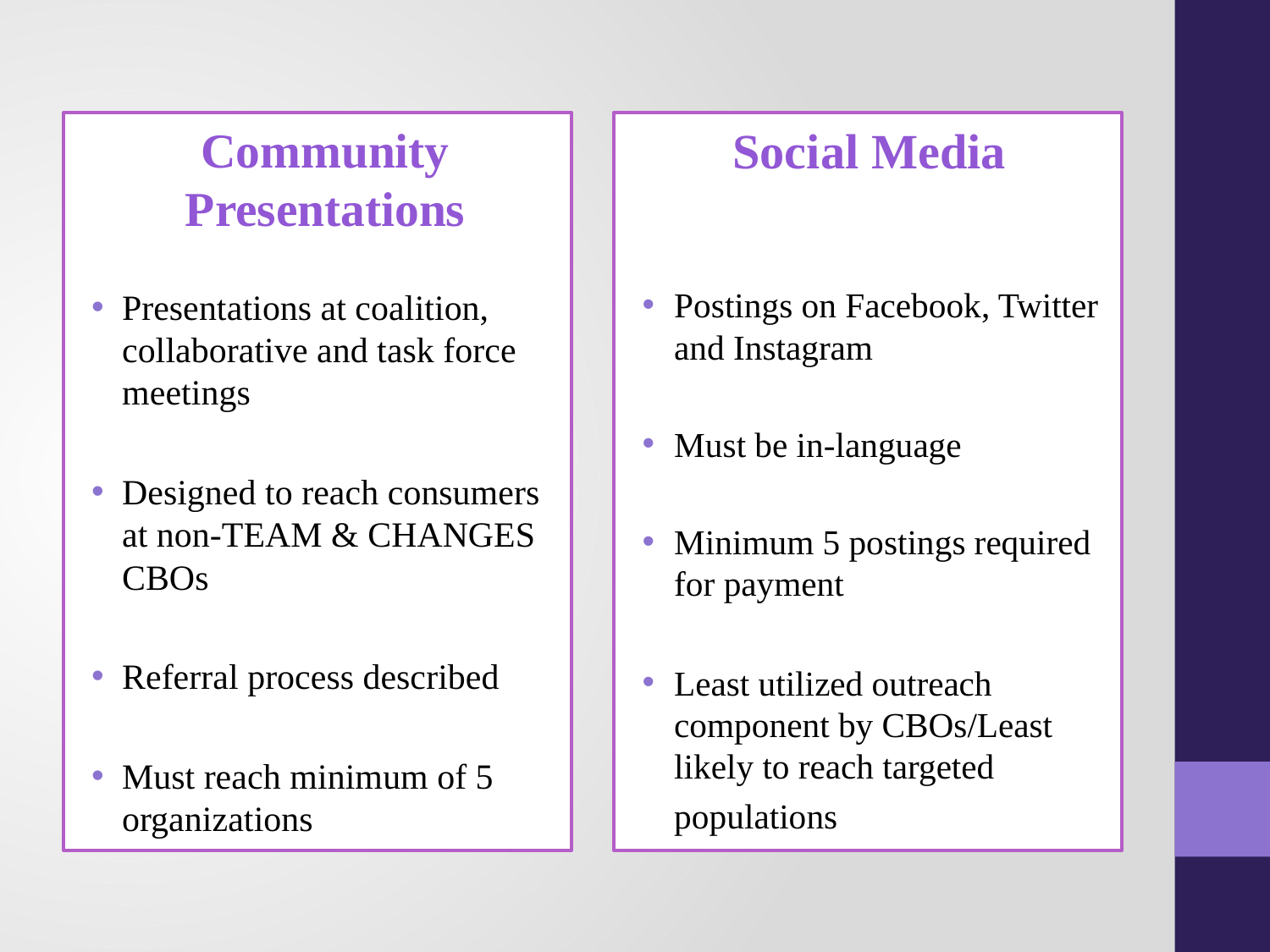

Community Presentations

Presentations at coalition, collaborative and task force meetings

Designed to reach consumers at non-TEAM & CHANGES CBOs

Referral process described

Must reach minimum of 5 organizations
Social Media

Postings on Facebook, Twitter and Instagram

Must be in-language

Minimum 5 postings required for payment

Least utilized outreach component by CBOs/Least likely to reach targeted populations